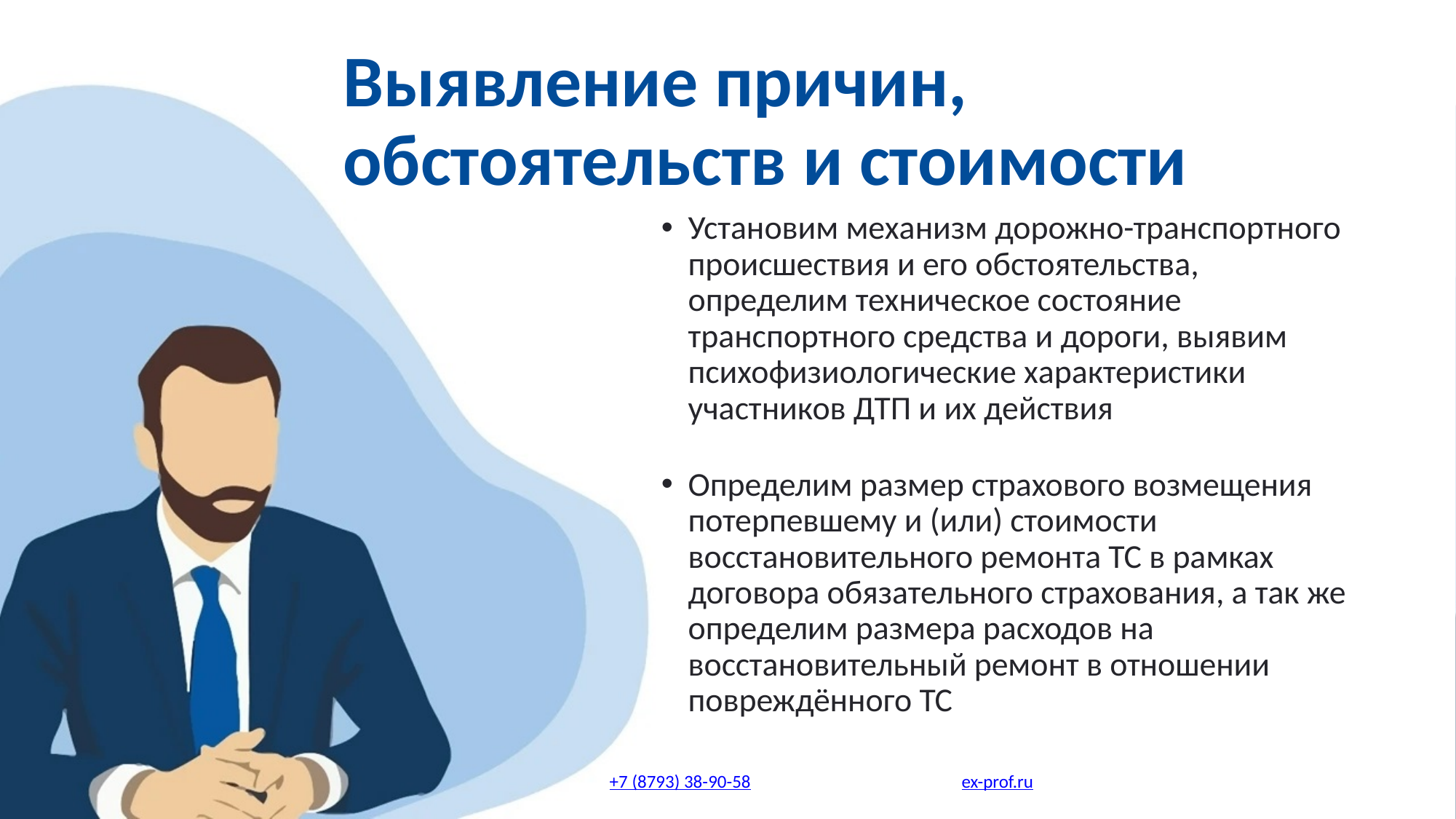

Выявление причин, обстоятельств и стоимости
Установим механизм дорожно-транспортного происшествия и его обстоятельства, определим техническое состояние транспортного средства и дороги, выявим психофизиологические характеристики участников ДТП и их действия
Определим размер страхового возмещения потерпевшему и (или) стоимости восстановительного ремонта ТС в рамках договора обязательного страхования, а так же определим размера расходов на восстановительный ремонт в отношении повреждённого ТС
+7 (8793) 38-90-58
ex-prof.ru